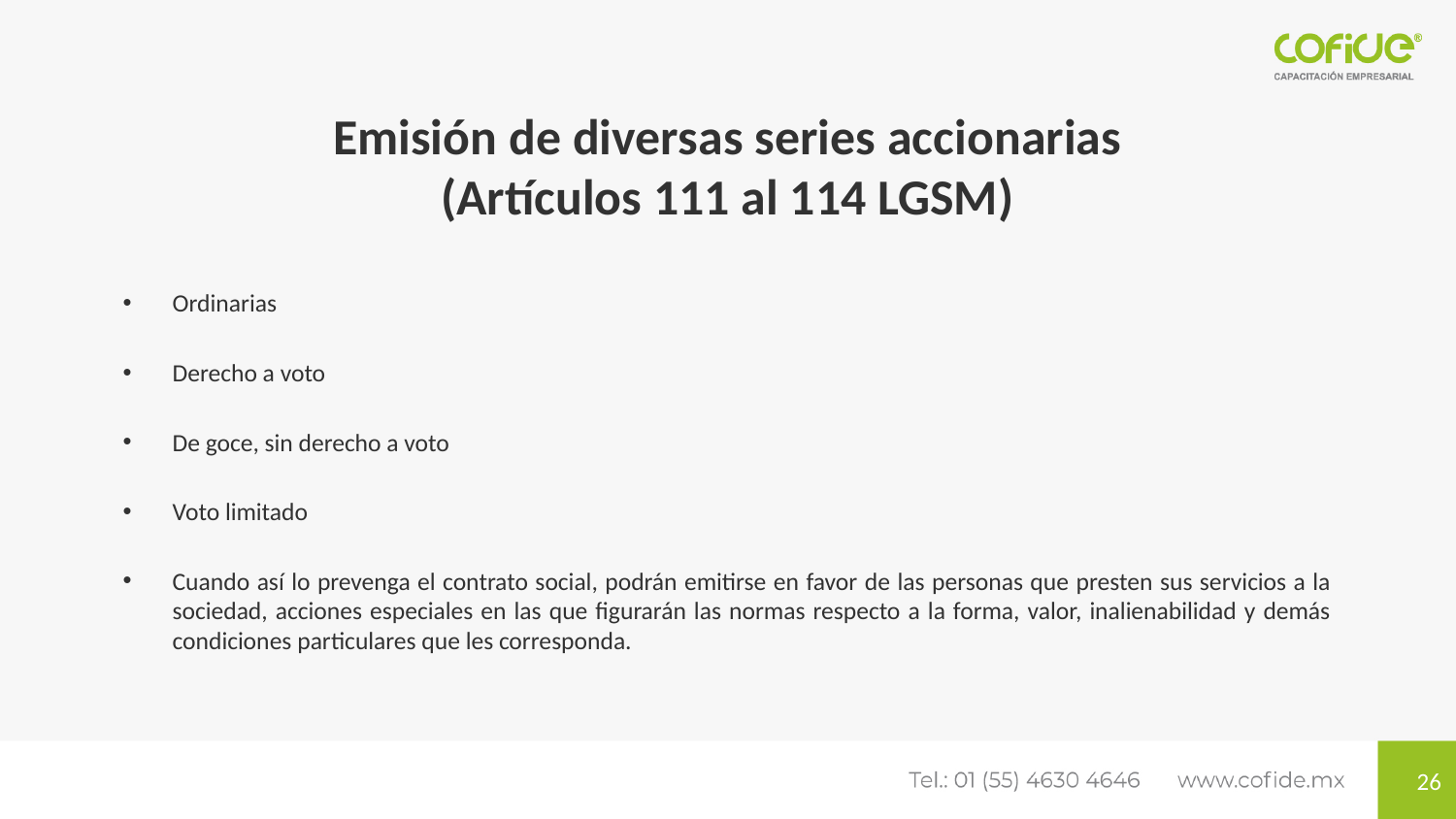

# Emisión de diversas series accionarias (Artículos 111 al 114 LGSM)
Ordinarias

Derecho a voto

De goce, sin derecho a voto

Voto limitado

Cuando así lo prevenga el contrato social, podrán emitirse en favor de las personas que presten sus servicios a la sociedad, acciones especiales en las que figurarán las normas respecto a la forma, valor, inalienabilidad y demás condiciones particulares que les corresponda.
26